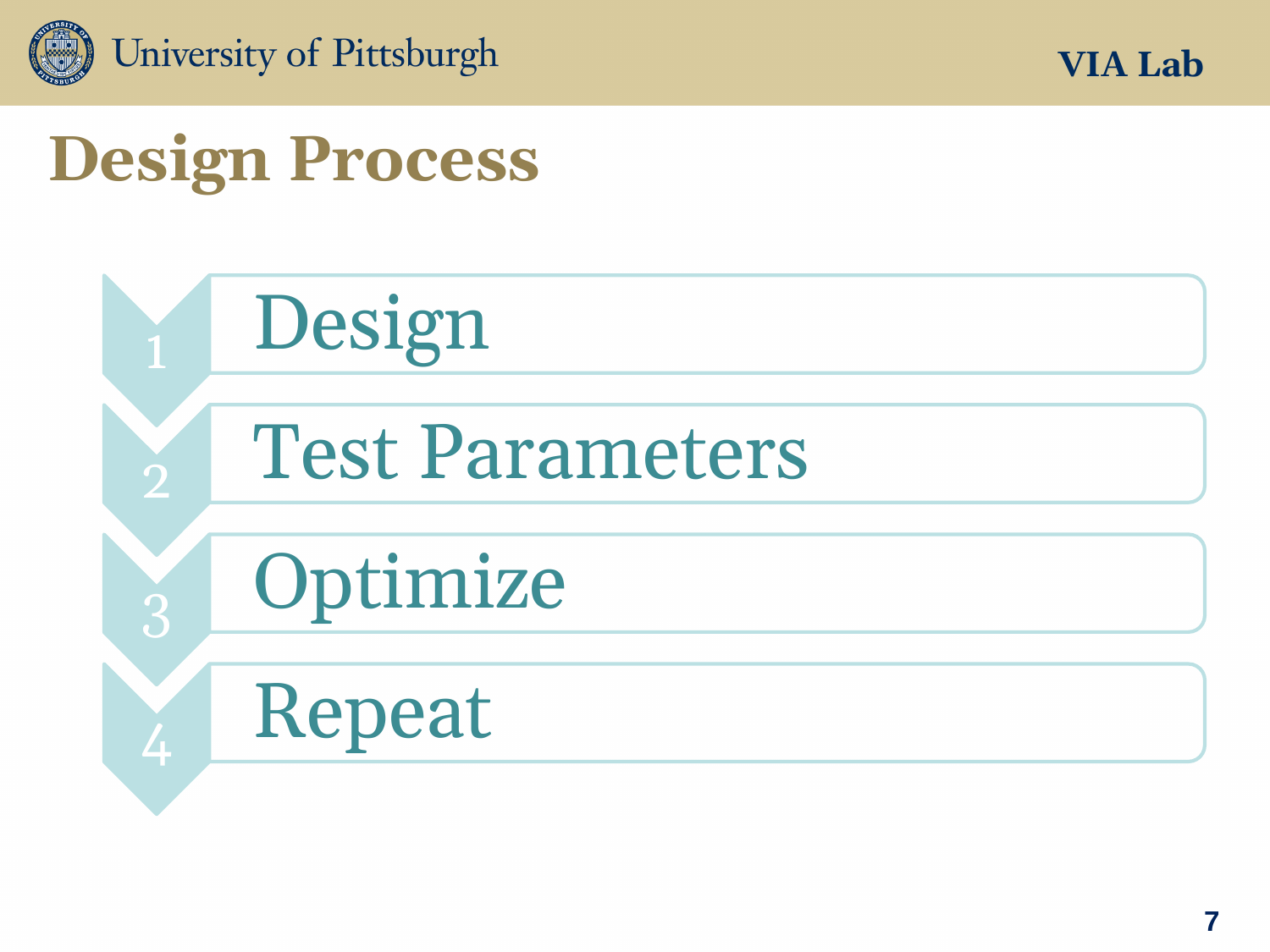

# Design Process
1
Design
2
Test Parameters
3
Optimize
4
Repeat
7